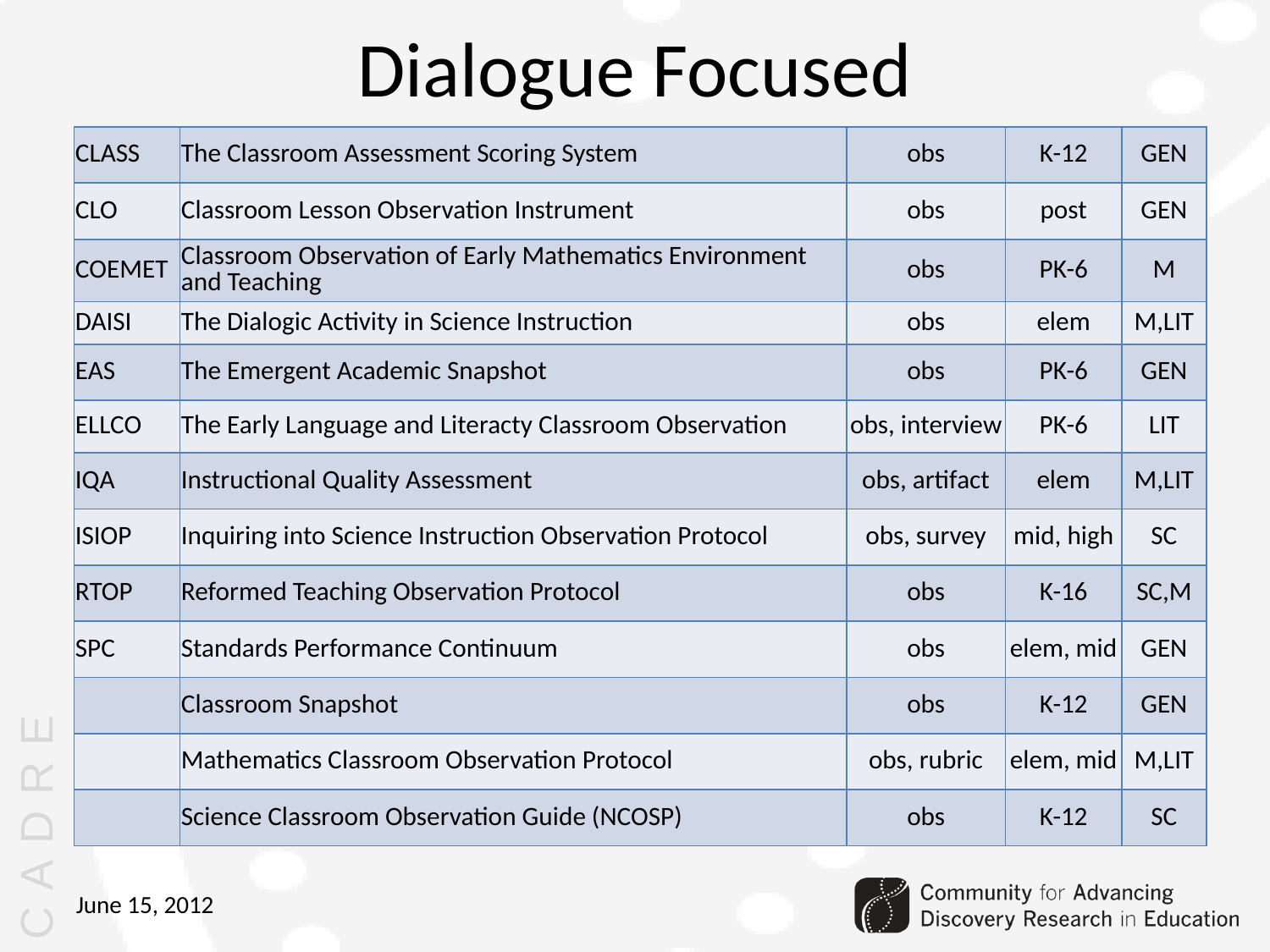

# Dialogue Focused
| CLASS | The Classroom Assessment Scoring System | obs | K-12 | GEN |
| --- | --- | --- | --- | --- |
| CLO | Classroom Lesson Observation Instrument | obs | post | GEN |
| COEMET | Classroom Observation of Early Mathematics Environment and Teaching | obs | PK-6 | M |
| DAISI | The Dialogic Activity in Science Instruction | obs | elem | M,LIT |
| EAS | The Emergent Academic Snapshot | obs | PK-6 | GEN |
| ELLCO | The Early Language and Literacty Classroom Observation | obs, interview | PK-6 | LIT |
| IQA | Instructional Quality Assessment | obs, artifact | elem | M,LIT |
| ISIOP | Inquiring into Science Instruction Observation Protocol | obs, survey | mid, high | SC |
| RTOP | Reformed Teaching Observation Protocol | obs | K-16 | SC,M |
| SPC | Standards Performance Continuum | obs | elem, mid | GEN |
|  | Classroom Snapshot | obs | K-12 | GEN |
|  | Mathematics Classroom Observation Protocol | obs, rubric | elem, mid | M,LIT |
|  | Science Classroom Observation Guide (NCOSP) | obs | K-12 | SC |
June 15, 2012